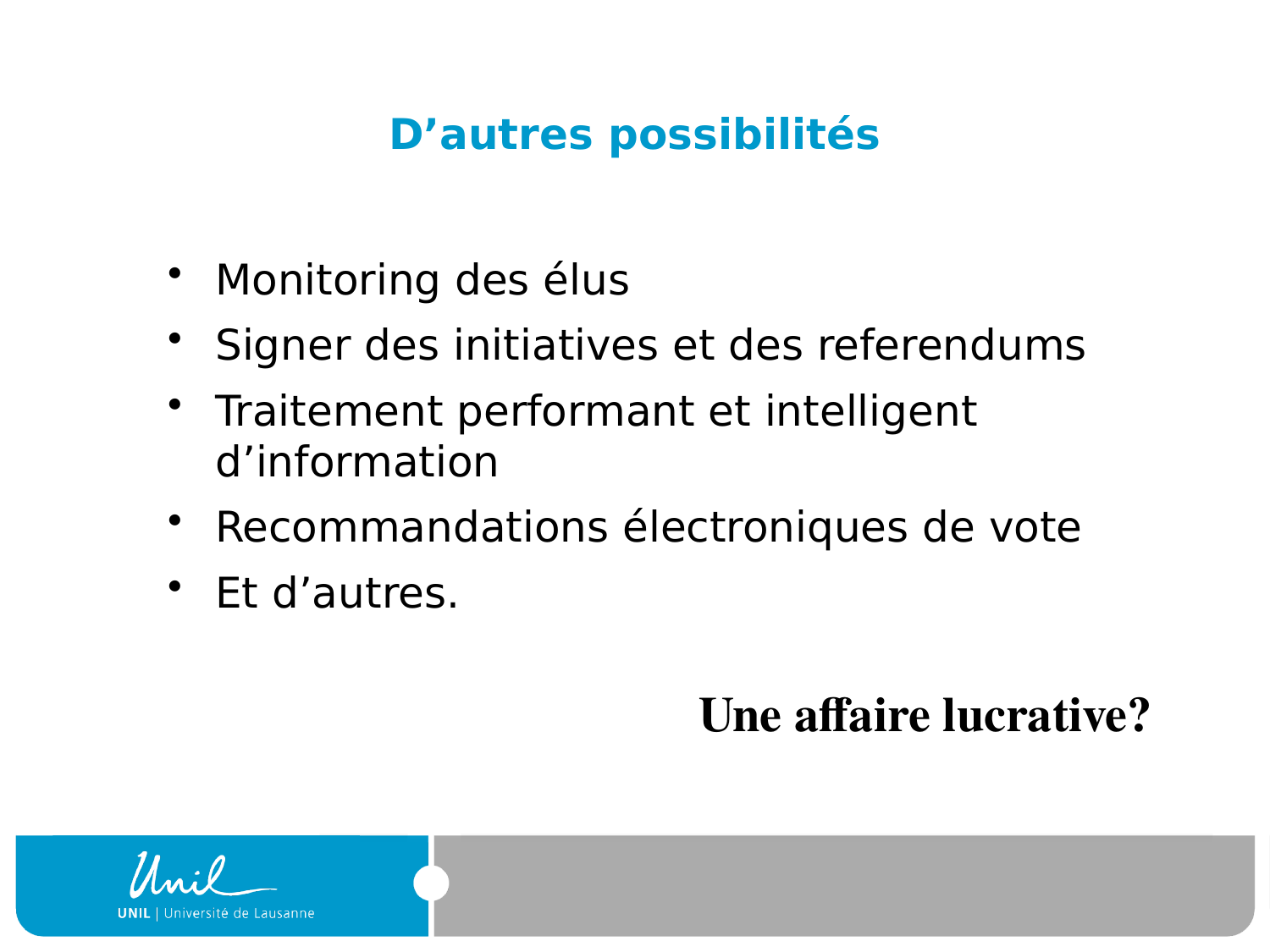

# D’autres possibilités
Monitoring des élus
Signer des initiatives et des referendums
Traitement performant et intelligent d’information
Recommandations électroniques de vote
Et d’autres.
Une affaire lucrative?